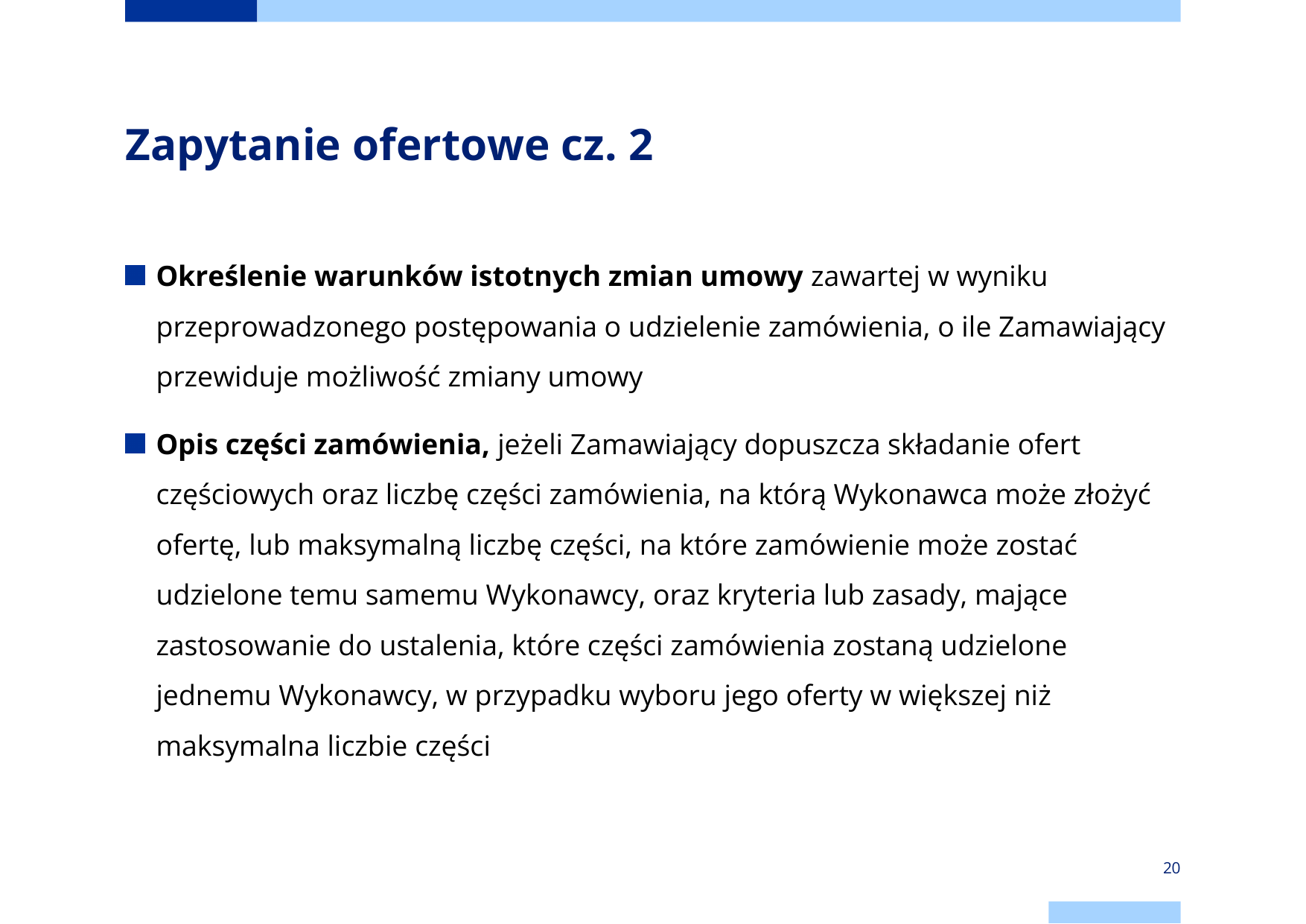

# Zapytanie ofertowe cz. 2
Określenie warunków istotnych zmian umowy zawartej w wyniku przeprowadzonego postępowania o udzielenie zamówienia, o ile Zamawiający przewiduje możliwość zmiany umowy
Opis części zamówienia, jeżeli Zamawiający dopuszcza składanie ofert częściowych oraz liczbę części zamówienia, na którą Wykonawca może złożyć ofertę, lub maksymalną liczbę części, na które zamówienie może zostać udzielone temu samemu Wykonawcy, oraz kryteria lub zasady, mające zastosowanie do ustalenia, które części zamówienia zostaną udzielone jednemu Wykonawcy, w przypadku wyboru jego oferty w większej niż maksymalna liczbie części
20